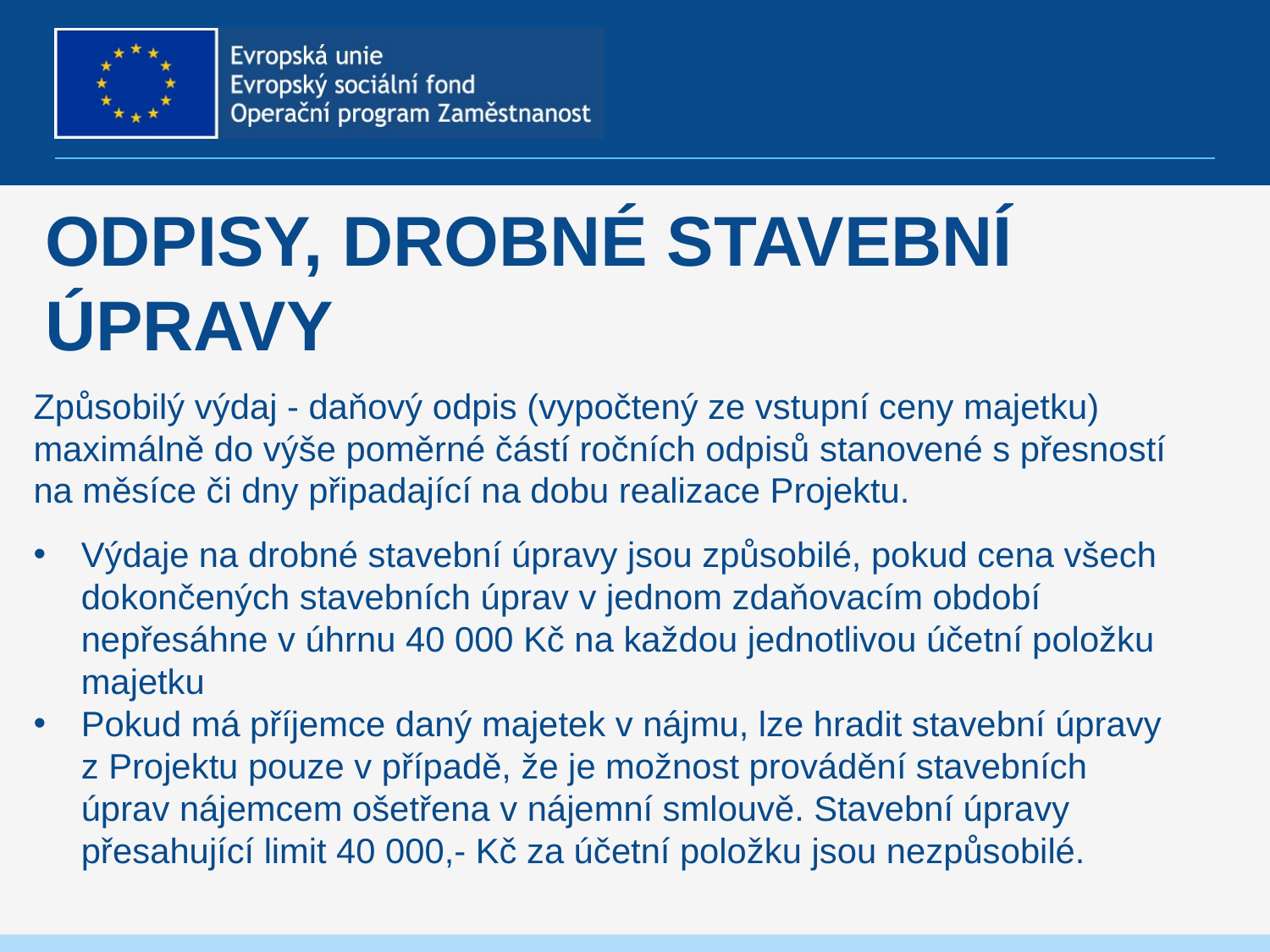

# ODPISY, drobné stavební úpravy
Způsobilý výdaj - daňový odpis (vypočtený ze vstupní ceny majetku) maximálně do výše poměrné částí ročních odpisů stanovené s přesností
na měsíce či dny připadající na dobu realizace Projektu.

Výdaje na drobné stavební úpravy jsou způsobilé, pokud cena všech dokončených stavebních úprav v jednom zdaňovacím období nepřesáhne v úhrnu 40 000 Kč na každou jednotlivou účetní položku majetku
Pokud má příjemce daný majetek v nájmu, lze hradit stavební úpravy z Projektu pouze v případě, že je možnost provádění stavebních úprav nájemcem ošetřena v nájemní smlouvě. Stavební úpravy přesahující limit 40 000,- Kč za účetní položku jsou nezpůsobilé.